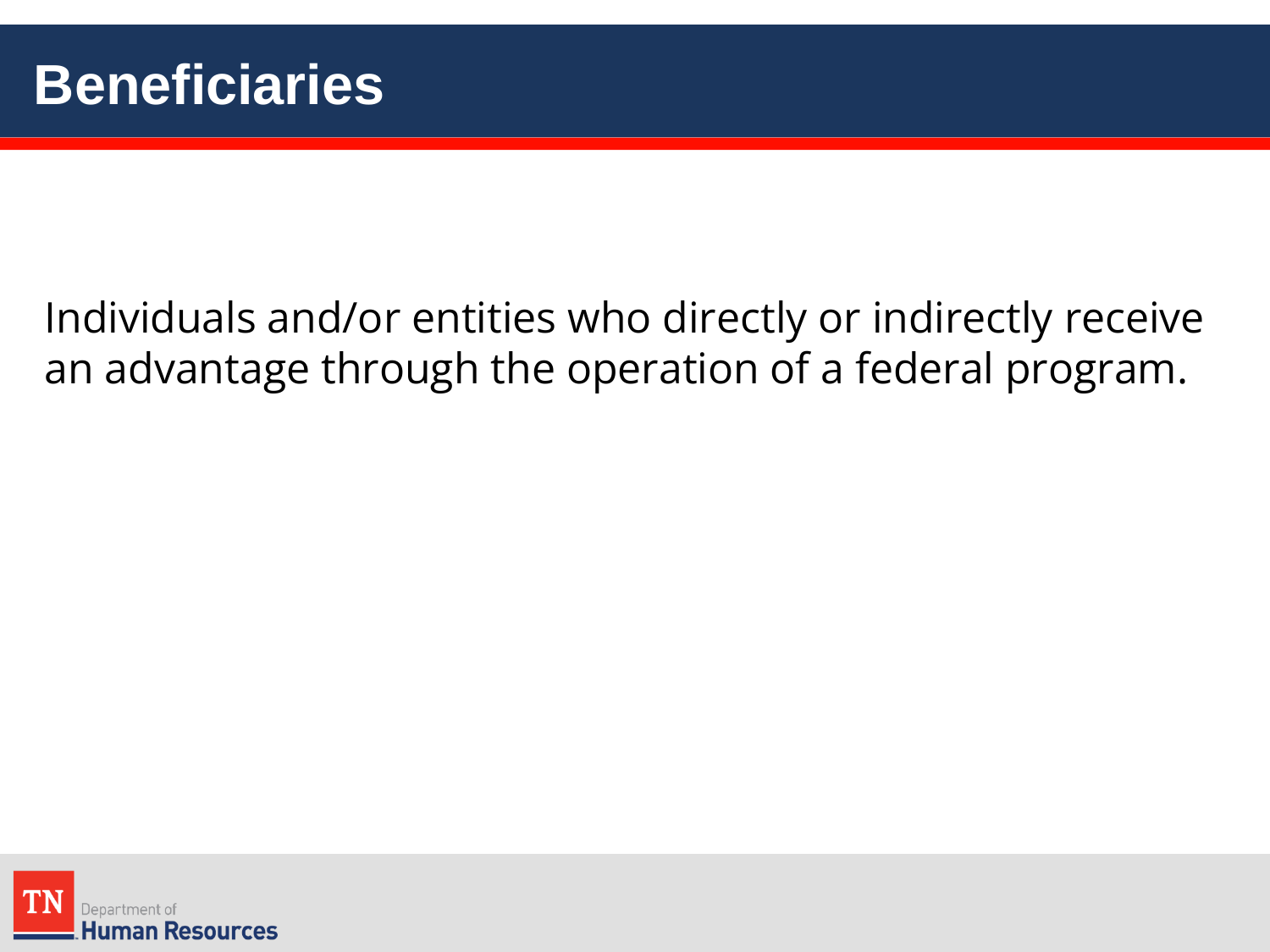

# Beneficiaries

Individuals and/or entities who directly or indirectly receive an advantage through the operation of a federal program.